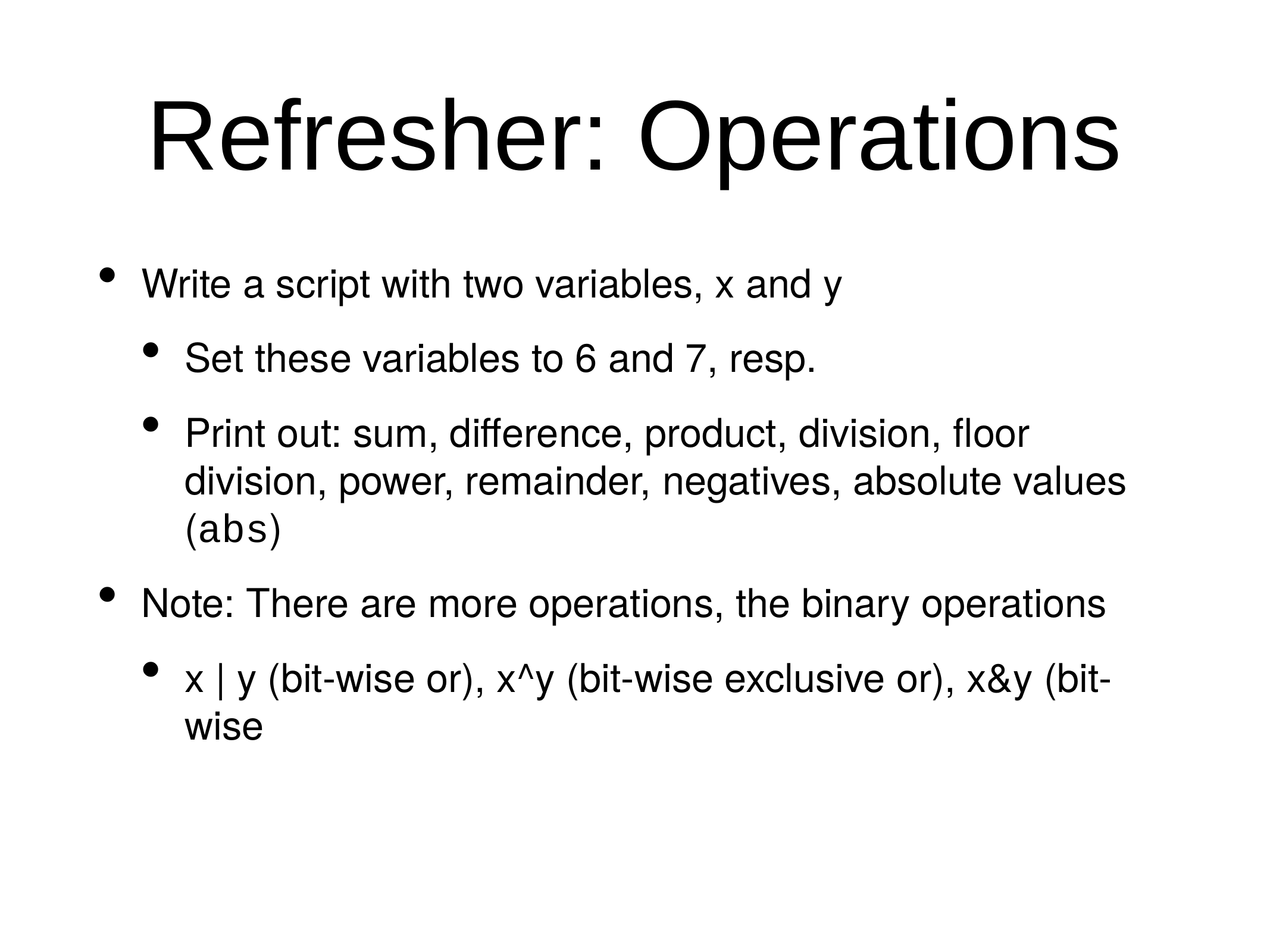

# Refresher: Operations
Write a script with two variables, x and y
Set these variables to 6 and 7, resp.
Print out: sum, difference, product, division, floor division, power, remainder, negatives, absolute values (abs)
Note: There are more operations, the binary operations
x | y (bit-wise or), x^y (bit-wise exclusive or), x&y (bit-wise